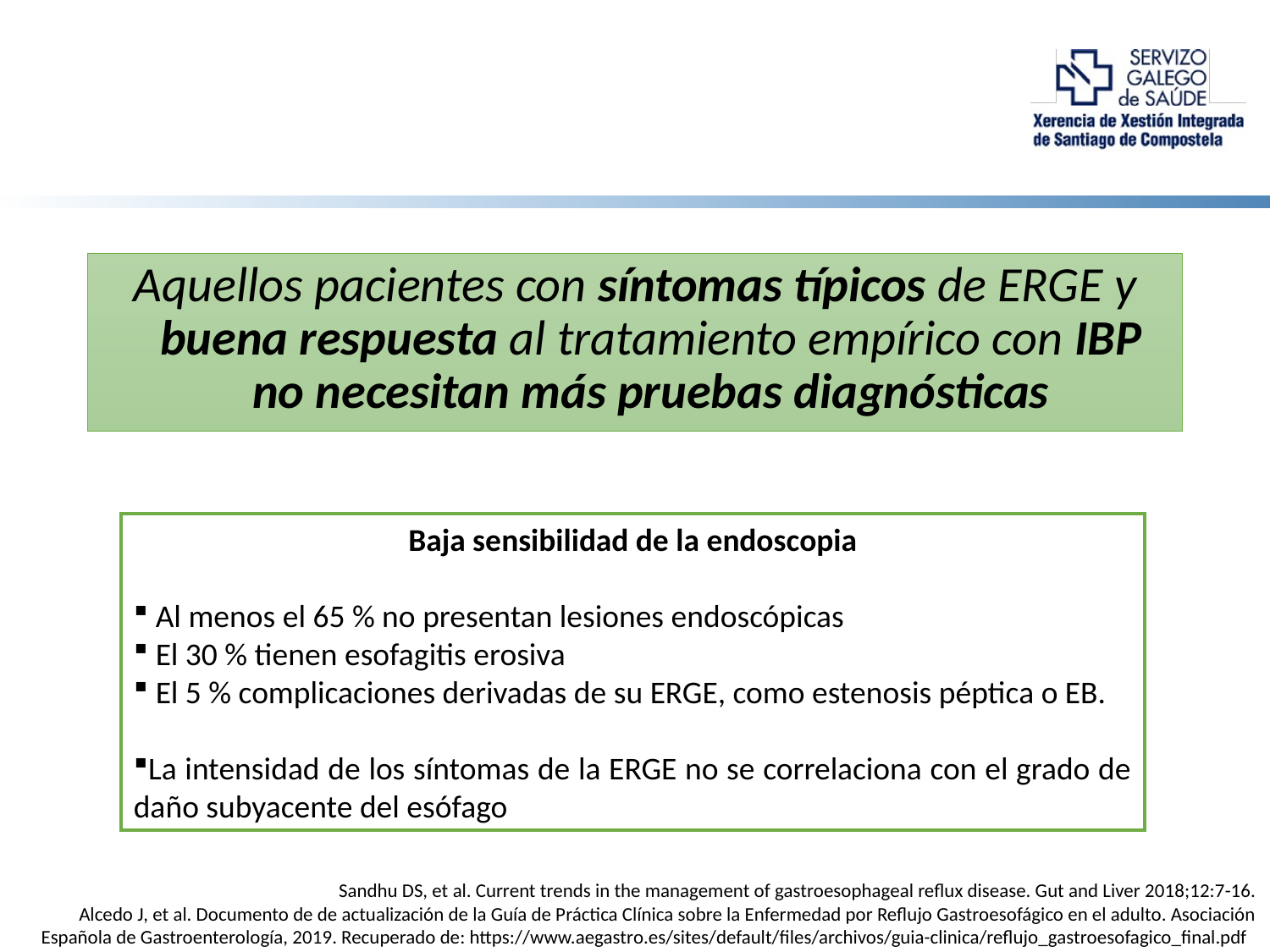

Aquellos pacientes con síntomas típicos de ERGE y buena respuesta al tratamiento empírico con IBP no necesitan más pruebas diagnósticas
Baja sensibilidad de la endoscopia

 Al menos el 65 % no presentan lesiones endoscópicas
 El 30 % tienen esofagitis erosiva
 El 5 % complicaciones derivadas de su ERGE, como estenosis péptica o EB.

La intensidad de los síntomas de la ERGE no se correlaciona con el grado de daño subyacente del esófago
Sandhu DS, et al. Current trends in the management of gastroesophageal reflux disease. Gut and Liver 2018;12:7-16.
Alcedo J, et al. Documento de de actualización de la Guía de Práctica Clínica sobre la Enfermedad por Reflujo Gastroesofágico en el adulto. Asociación Española de Gastroenterología, 2019. Recuperado de: https://www.aegastro.es/sites/default/files/archivos/guia-clinica/reflujo_gastroesofagico_final.pdf